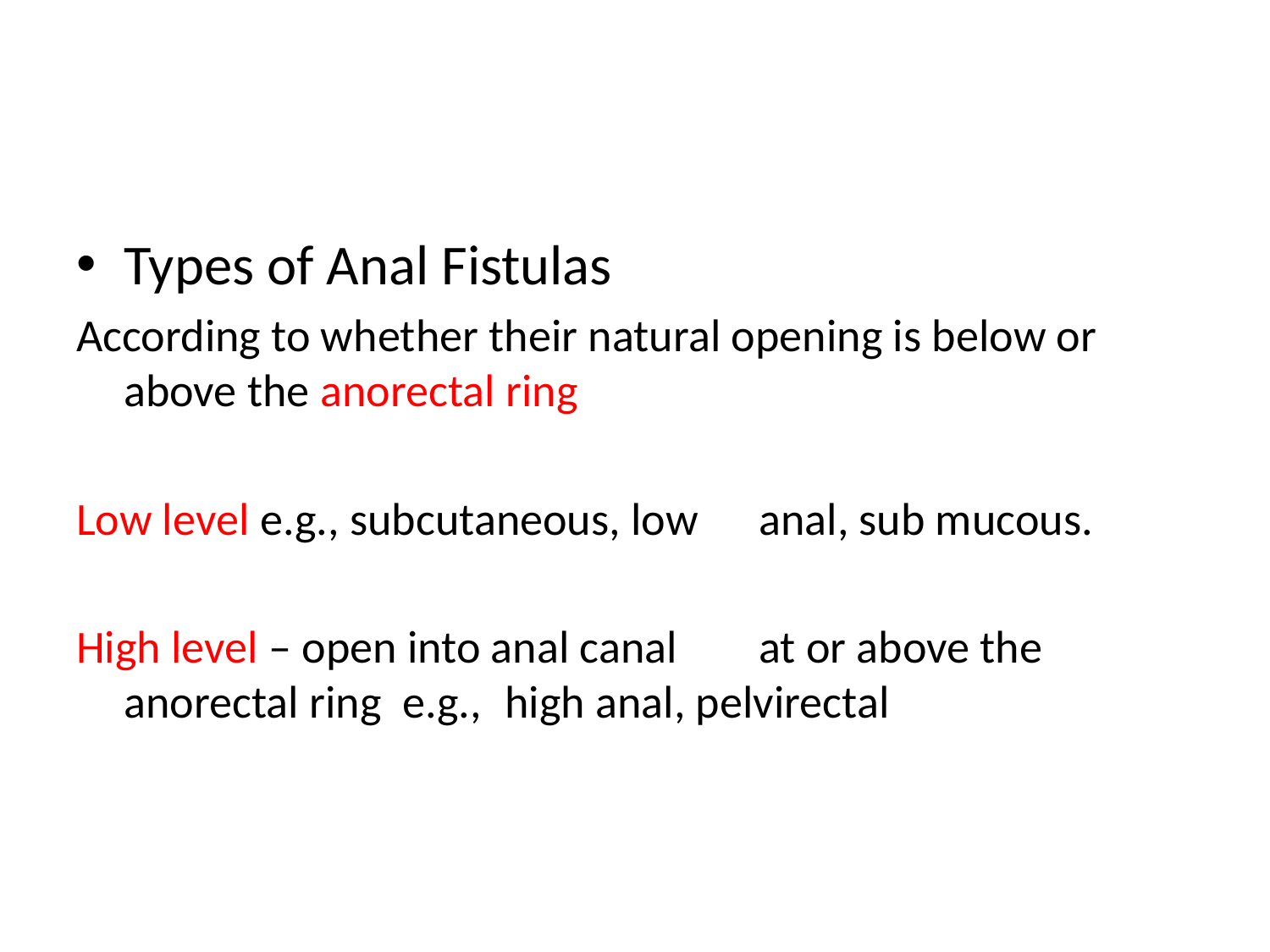

#
Types of Anal Fistulas
According to whether their natural opening is below or above the anorectal ring

Low level e.g., subcutaneous, low 	anal, sub mucous.

High level – open into anal canal 	at or above the anorectal ring  e.g.,	high anal, pelvirectal